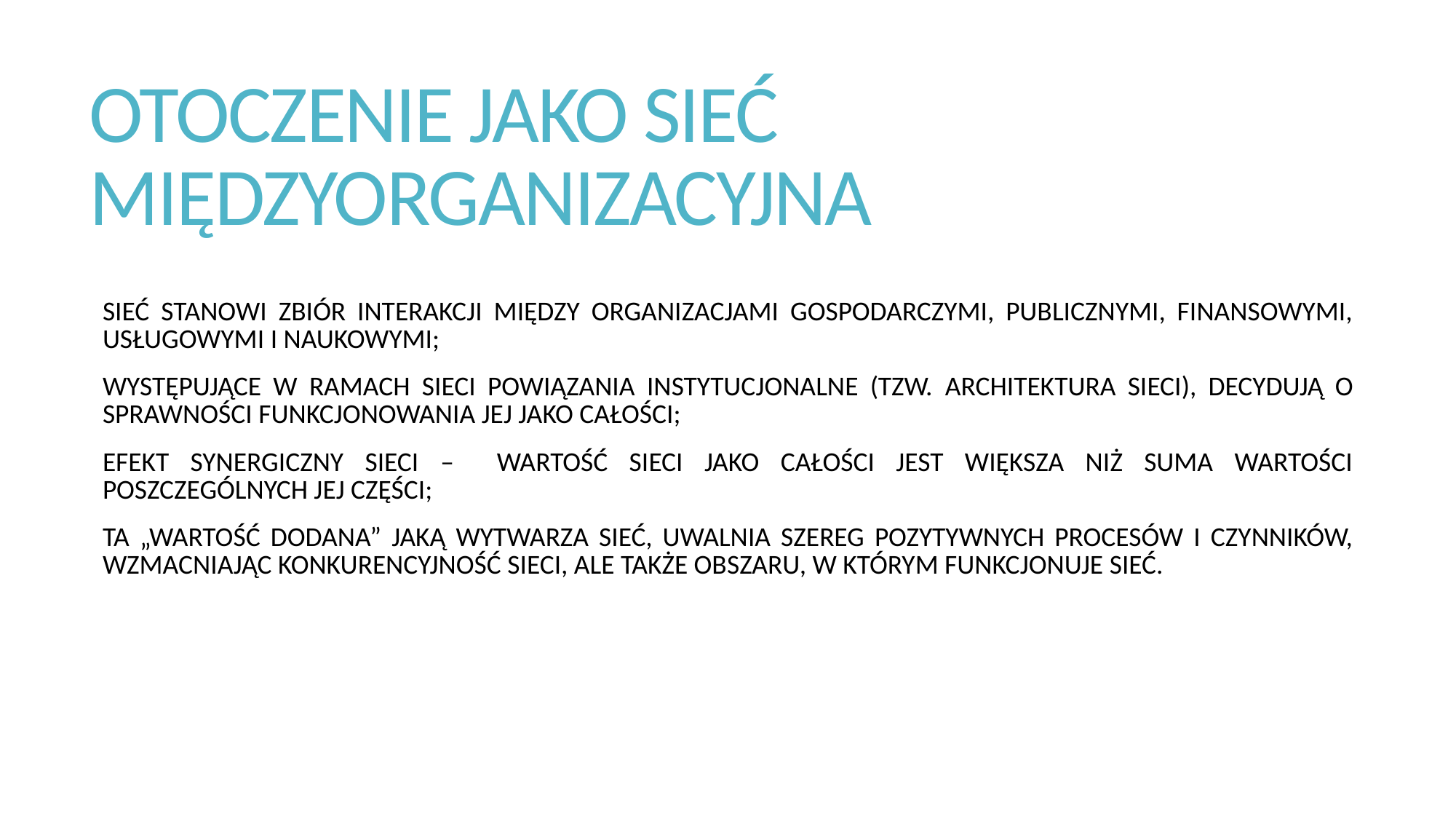

# OTOCZENIE JAKO SIEĆ MIĘDZYORGANIZACYJNA

SIEĆ STANOWI ZBIÓR INTERAKCJI MIĘDZY ORGANIZACJAMI GOSPODARCZYMI, PUBLICZNYMI, FINANSOWYMI, USŁUGOWYMI I NAUKOWYMI;
WYSTĘPUJĄCE W RAMACH SIECI POWIĄZANIA INSTYTUCJONALNE (TZW. ARCHITEKTURA SIECI), DECYDUJĄ O SPRAWNOŚCI FUNKCJONOWANIA JEJ JAKO CAŁOŚCI;
EFEKT SYNERGICZNY SIECI –  WARTOŚĆ SIECI JAKO CAŁOŚCI JEST WIĘKSZA NIŻ SUMA WARTOŚCI POSZCZEGÓLNYCH JEJ CZĘŚCI;
TA „WARTOŚĆ DODANA” JAKĄ WYTWARZA SIEĆ, UWALNIA SZEREG POZYTYWNYCH PROCESÓW I CZYNNIKÓW, WZMACNIAJĄC KONKURENCYJNOŚĆ SIECI, ALE TAKŻE OBSZARU, W KTÓRYM FUNKCJONUJE SIEĆ.